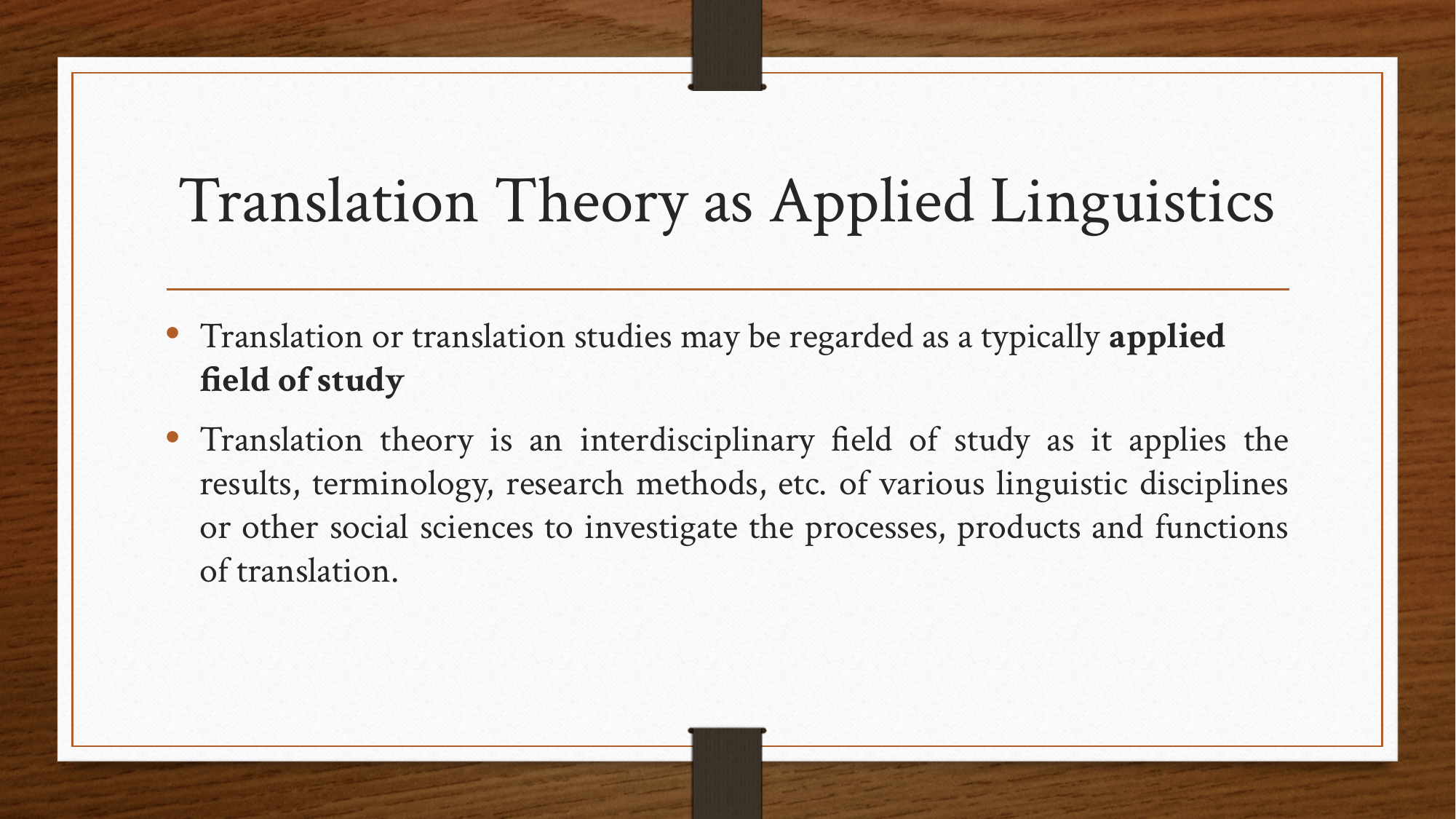

# Translation Theory as Applied Linguistics
Translation or translation studies may be regarded as a typically applied field of study
Translation theory is an interdisciplinary field of study as it applies the results, terminology, research methods, etc. of various linguistic disciplines or other social sciences to investigate the processes, products and functions of translation.